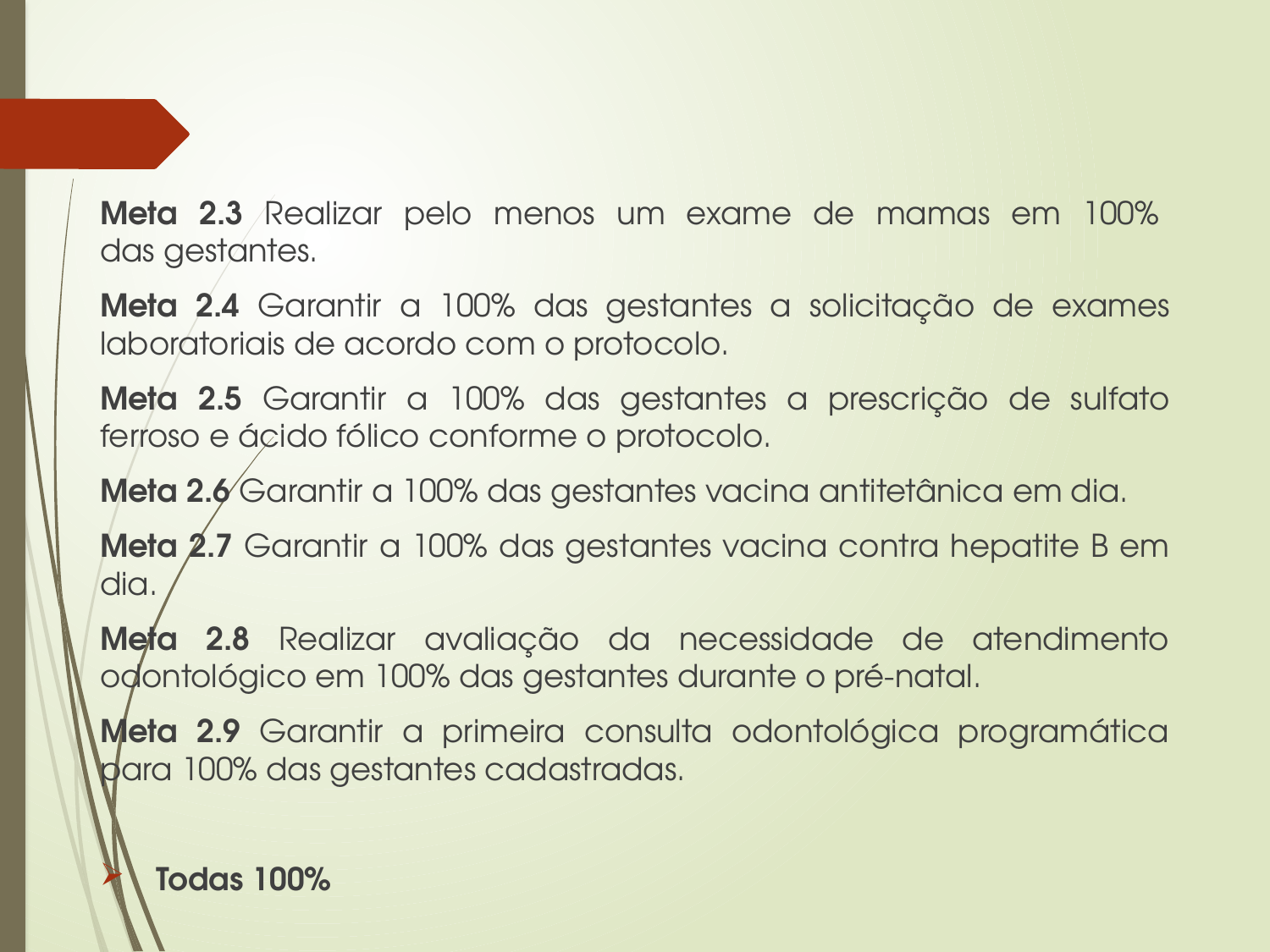

Meta  2.3  Realizar  pelo  menos  um  exame  de  mamas  em  100%  das gestantes.
Meta  2.4  Garantir  a  100%  das  gestantes  a  solicitação  de  exames laboratoriais de acordo com o protocolo.
Meta  2.5  Garantir  a  100%  das  gestantes  a  prescrição  de  sulfato ferroso e ácido fólico conforme o protocolo.
Meta 2.6 Garantir a 100% das gestantes vacina antitetânica em dia.
Meta 2.7 Garantir a 100% das gestantes vacina contra hepatite B em dia.
Meta  2.8  Realizar  avaliação  da  necessidade  de  atendimento odontológico em 100% das gestantes durante o pré-natal.
Meta  2.9  Garantir  a  primeira  consulta  odontológica  programática para 100% das gestantes cadastradas.

 Todas 100%